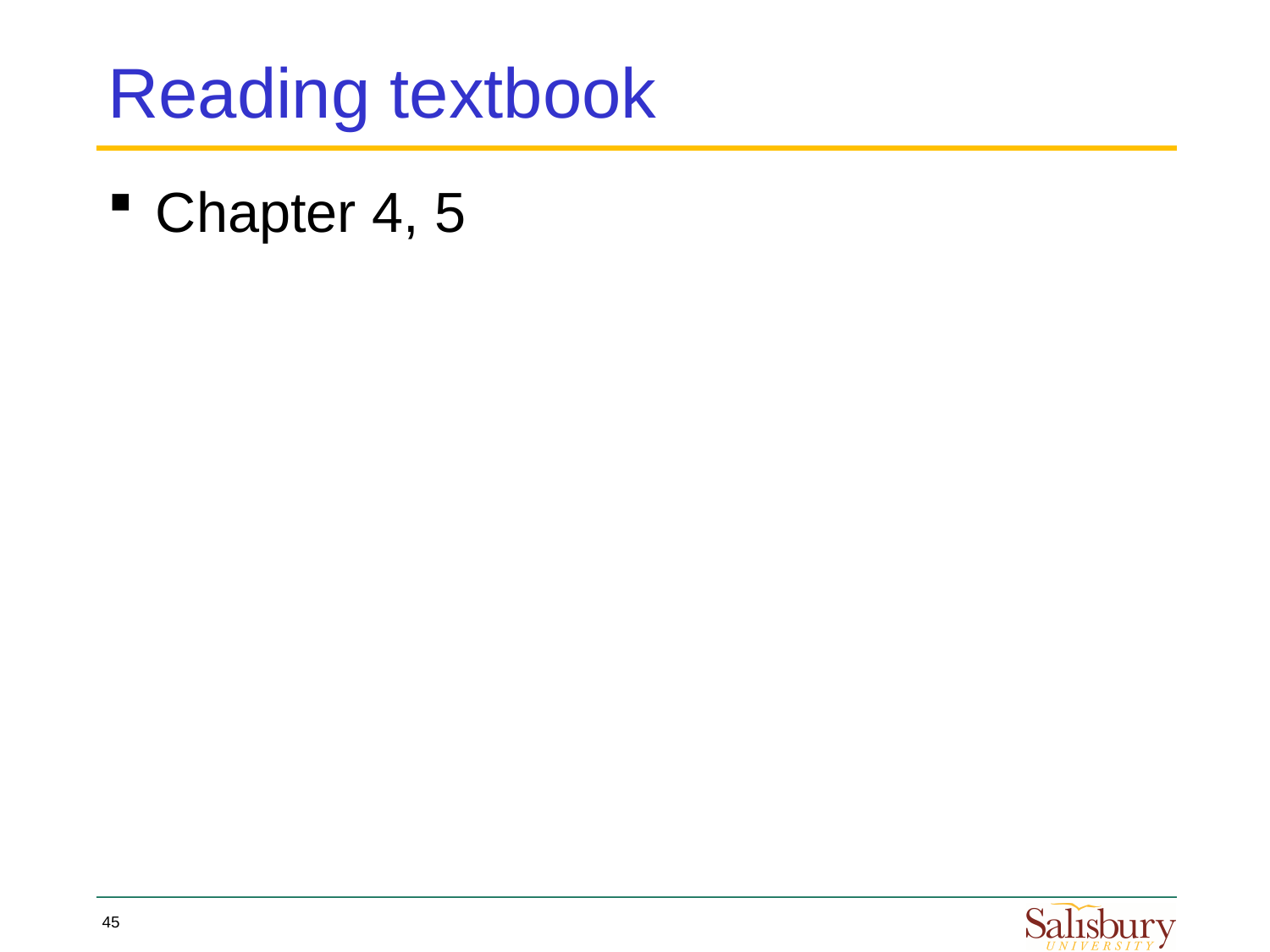

# Reading textbook
Chapter 4, 5

45